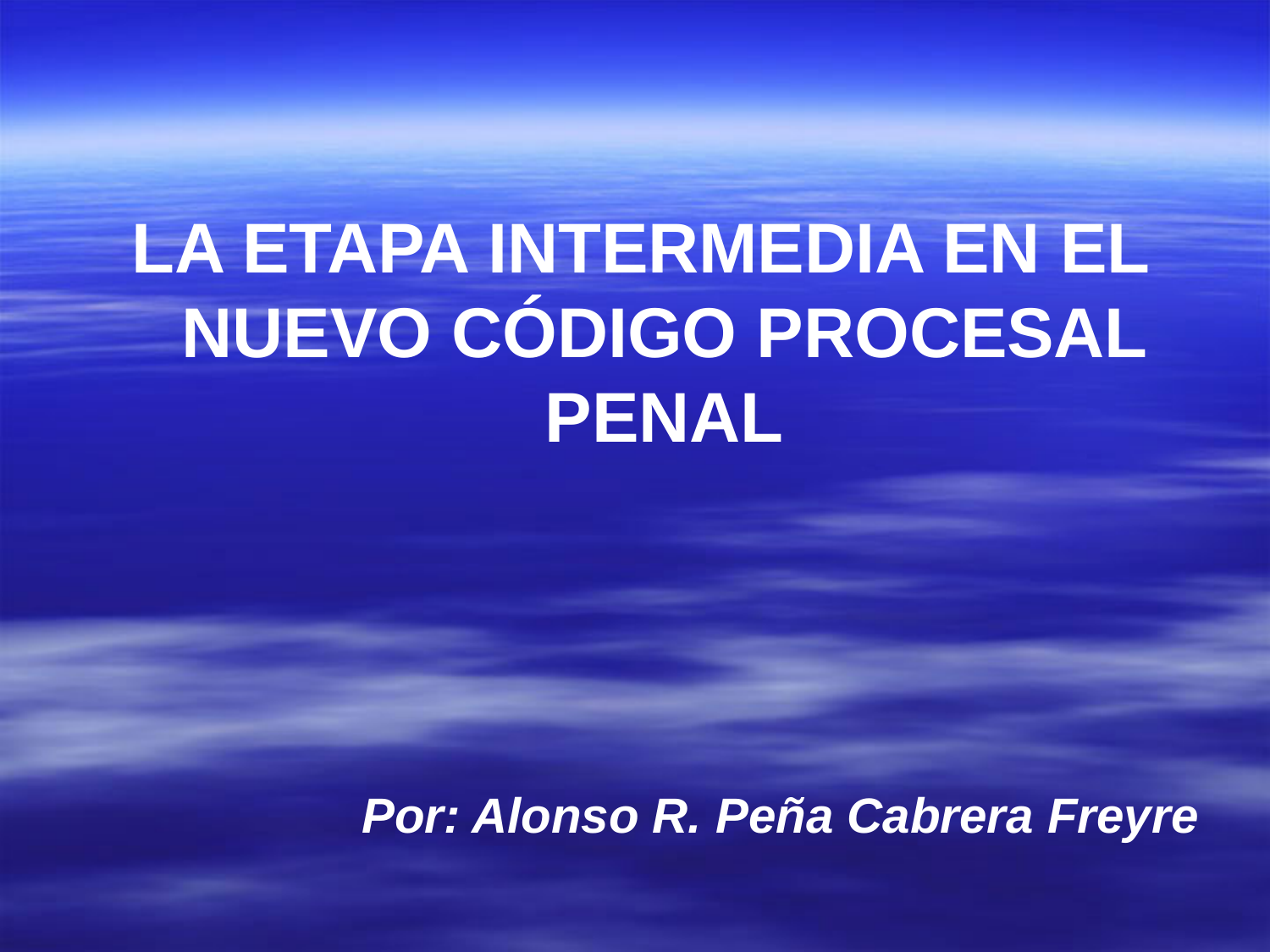

LA ETAPA INTERMEDIA EN EL NUEVO CÓDIGO PROCESAL PENAL
# Por: Alonso R. Peña Cabrera Freyre